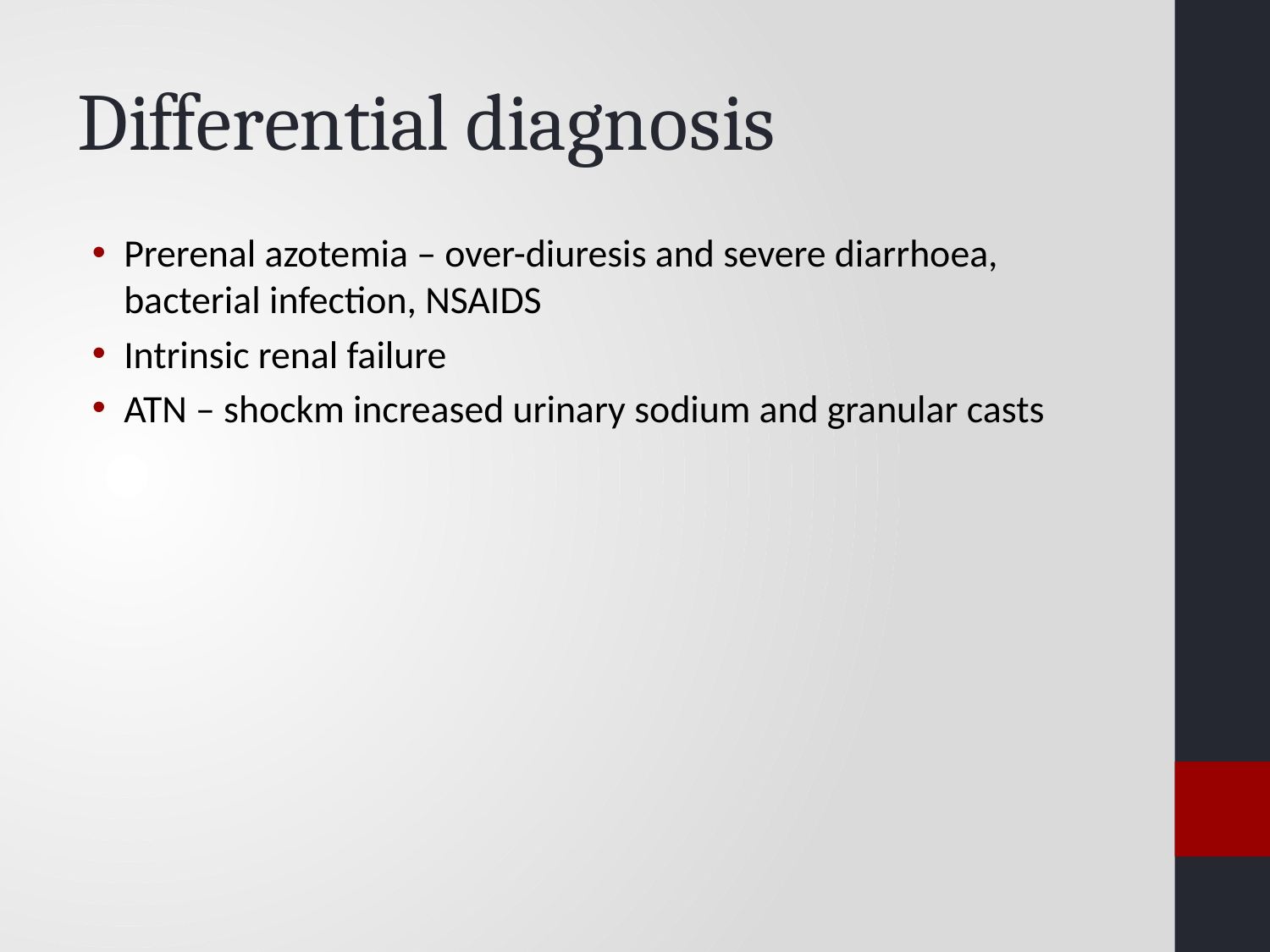

# Differential diagnosis
Prerenal azotemia – over-diuresis and severe diarrhoea, bacterial infection, NSAIDS
Intrinsic renal failure
ATN – shockm increased urinary sodium and granular casts